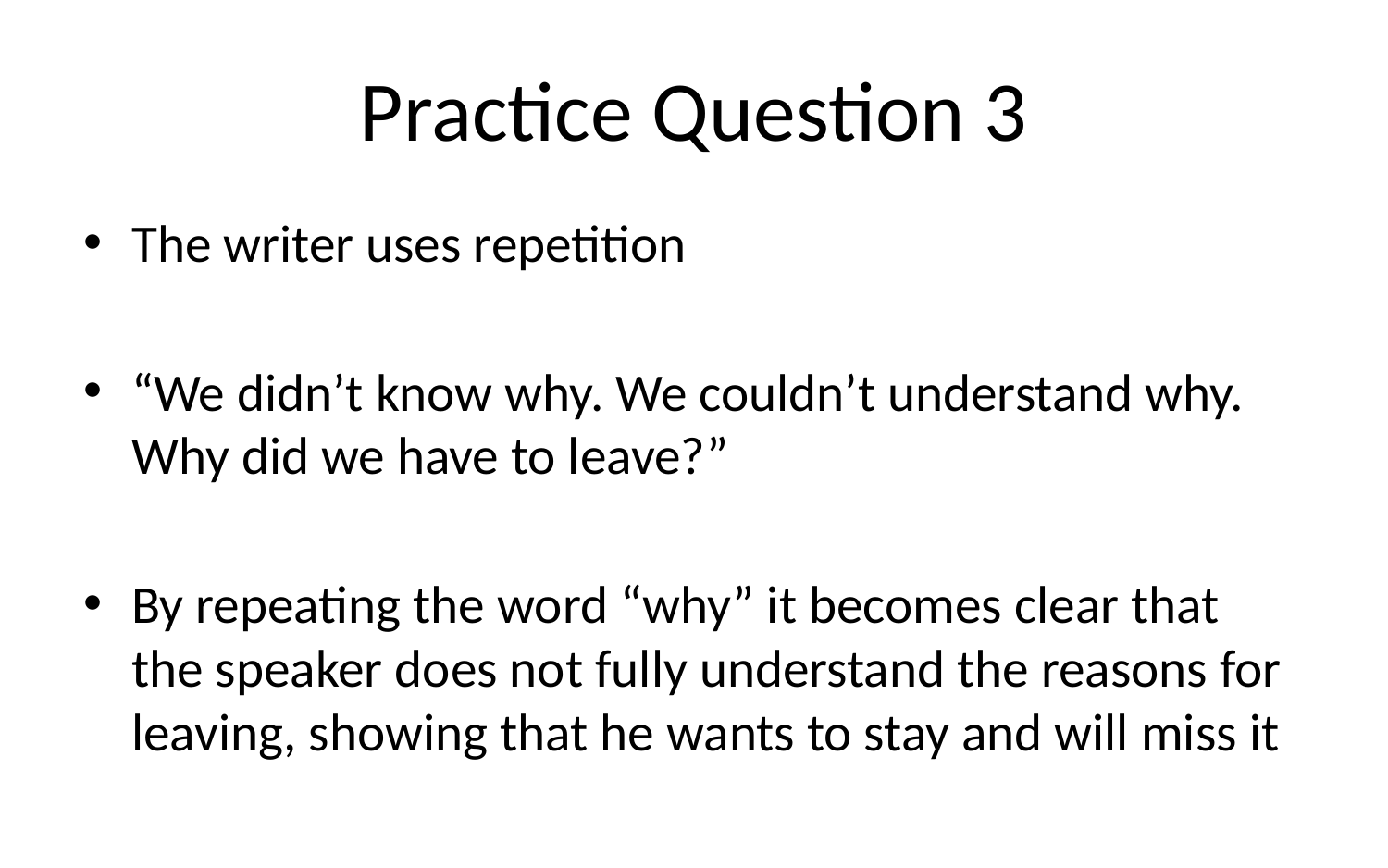

# Practice Question 3
The writer uses repetition

“We didn’t know why. We couldn’t understand why. Why did we have to leave?”

By repeating the word “why” it becomes clear that the speaker does not fully understand the reasons for leaving, showing that he wants to stay and will miss it